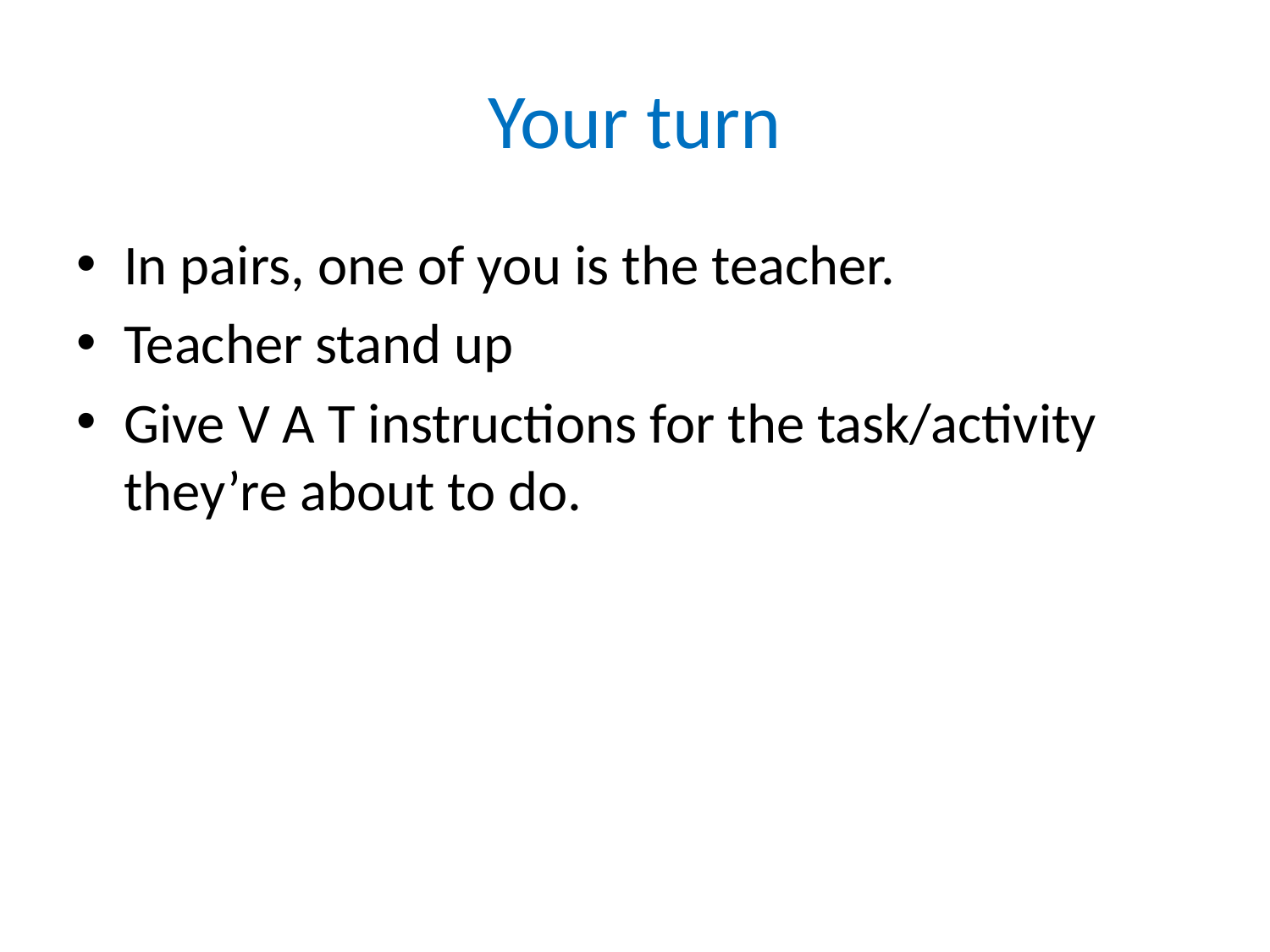

# Your turn
In pairs, one of you is the teacher.
Teacher stand up
Give V A T instructions for the task/activity they’re about to do.